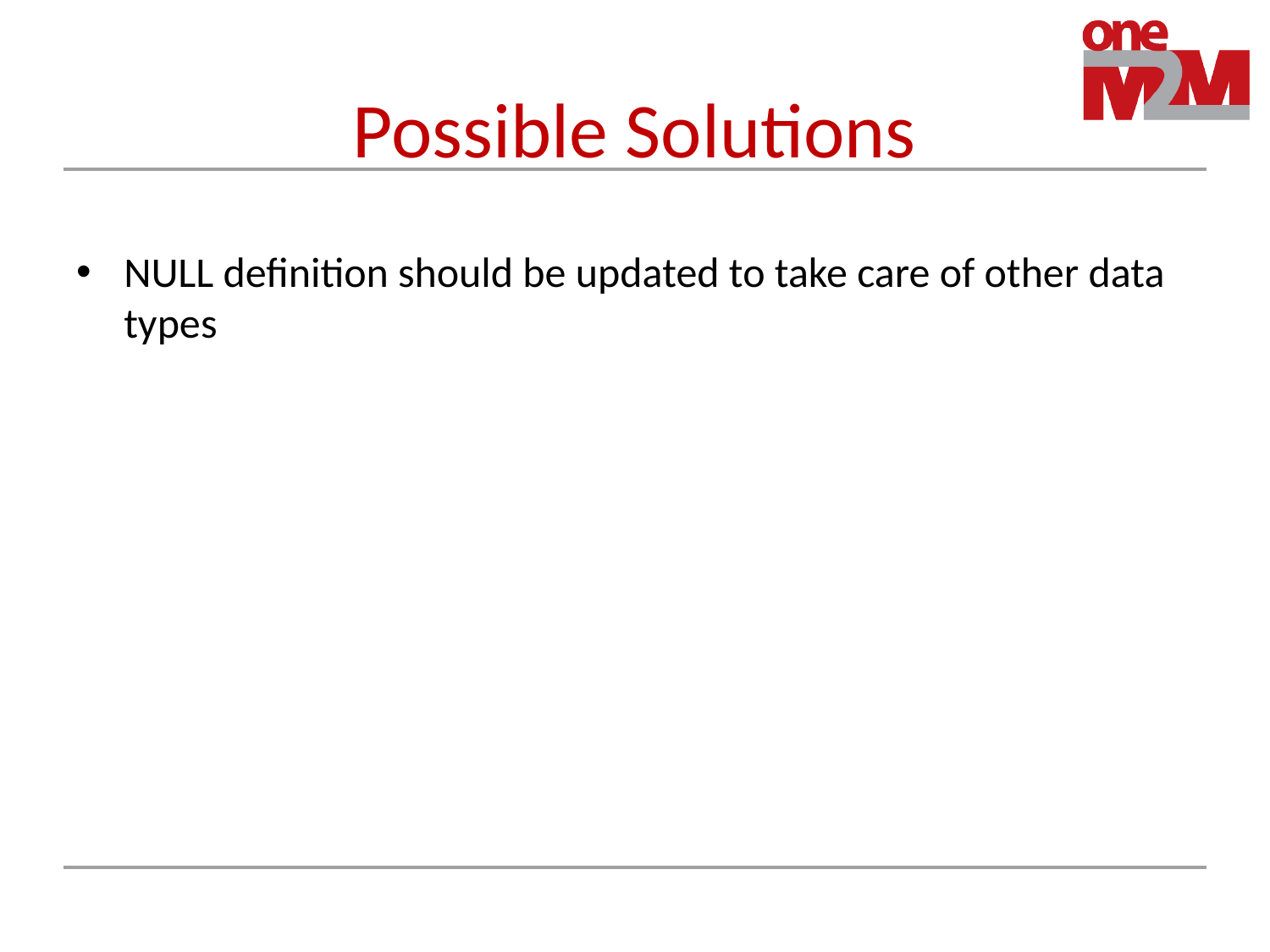

# Possible Solutions

NULL definition should be updated to take care of other data types